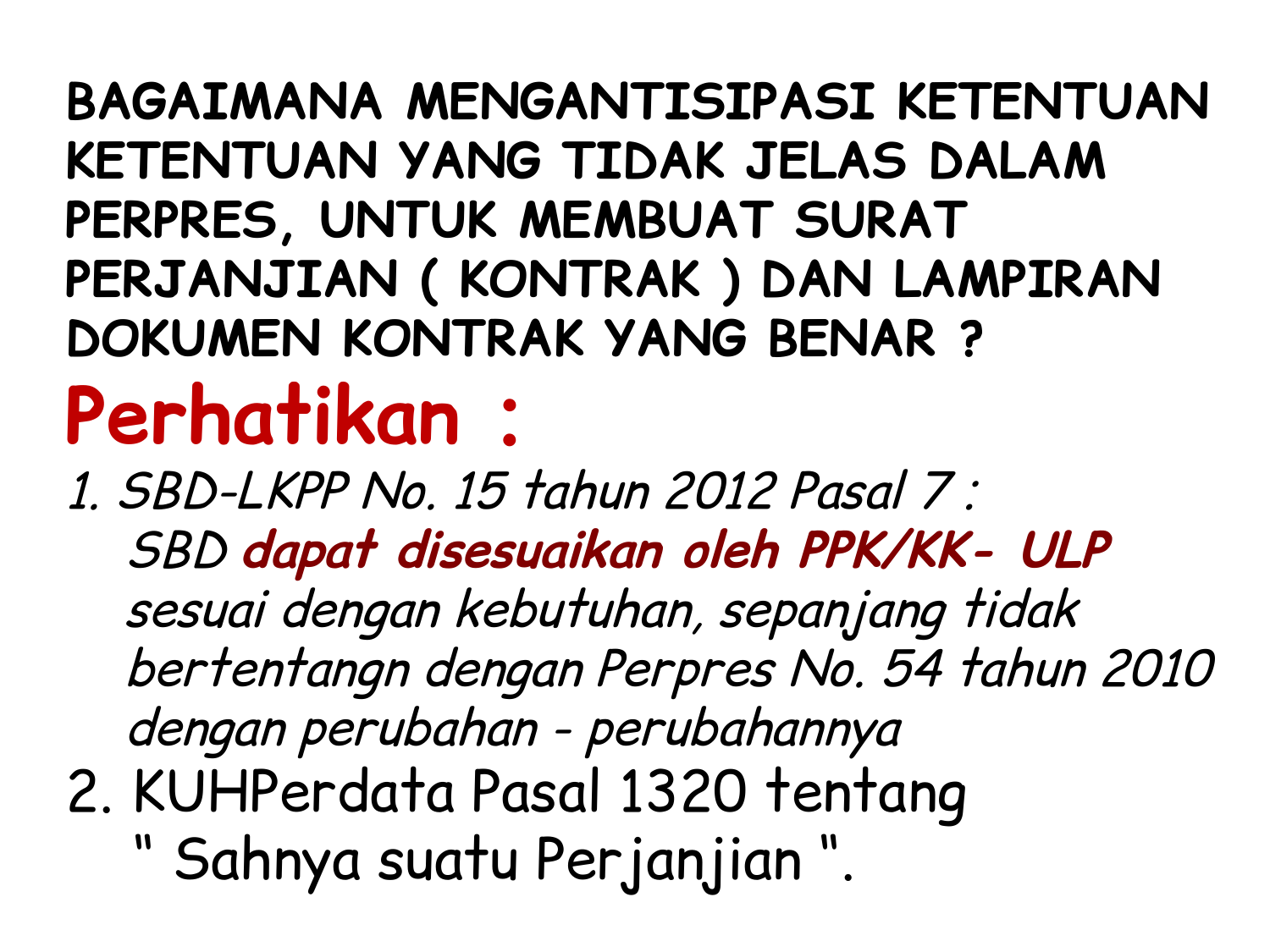

BAGAIMANA MENGANTISIPASI KETENTUAN KETENTUAN YANG TIDAK JELAS DALAM PERPRES, UNTUK MEMBUAT SURAT PERJANJIAN ( KONTRAK ) DAN LAMPIRAN DOKUMEN KONTRAK YANG BENAR ?
Perhatikan :
1. SBD-LKPP No. 15 tahun 2012 Pasal 7 :
    SBD dapat disesuaikan oleh PPK/KK- ULP
    sesuai dengan kebutuhan, sepanjang tidak
    bertentangn dengan Perpres No. 54 tahun 2010
    dengan perubahan - perubahannya
2. KUHPerdata Pasal 1320 tentang
    “ Sahnya suatu Perjanjian “.